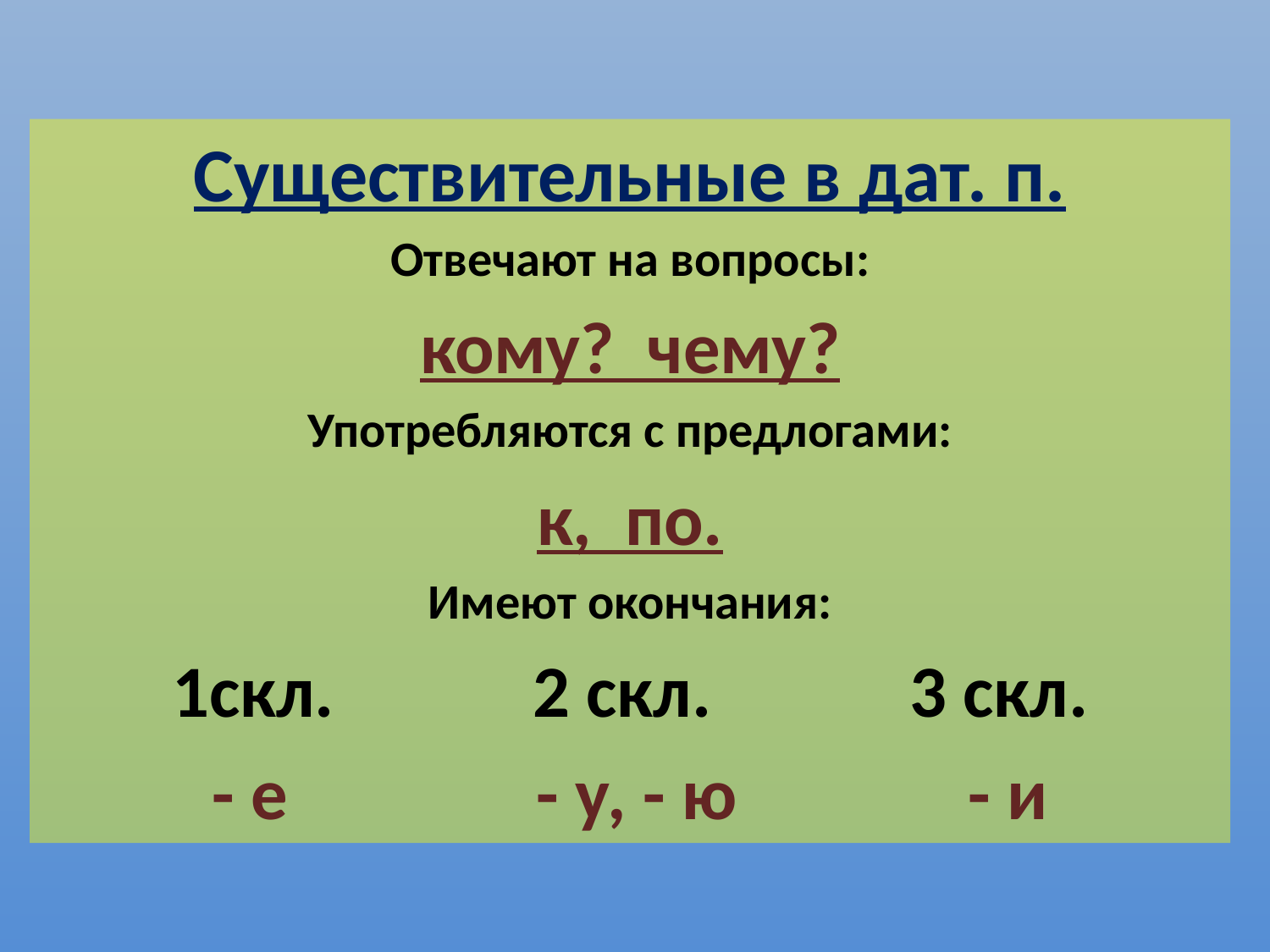

#
Существительные в дат. п.
Отвечают на вопросы:
кому?  чему?
Употребляются с предлогами:
к,  по.
Имеют окончания:
1скл.            2 скл.            3 скл.
- е               - у, - ю              - и